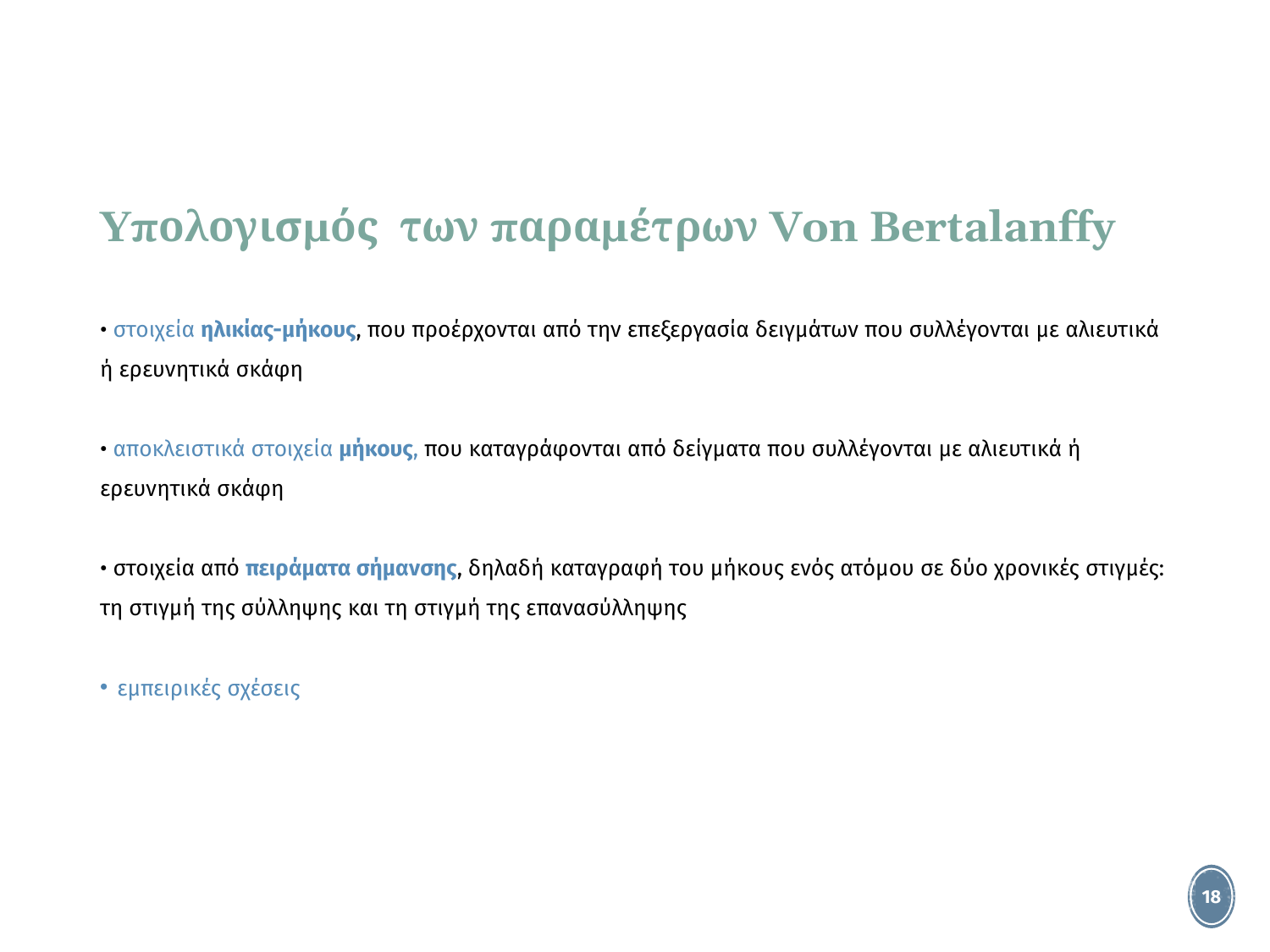

# Υπολογισμός  των παραμέτρων Von Bertalanffy
• στοιχεία ηλικίας-μήκους, που προέρχονται από την επεξεργασία δειγμάτων που συλλέγονται με αλιευτικά ή ερευνητικά σκάφη
• αποκλειστικά στοιχεία μήκους, που καταγράφονται από δείγματα που συλλέγονται με αλιευτικά ή ερευνητικά σκάφη
• στοιχεία από πειράματα σήμανσης, δηλαδή καταγραφή του μήκους ενός ατόμου σε δύο χρονικές στιγμές: τη στιγμή της σύλληψης και τη στιγμή της επανασύλληψης

εμπειρικές σχέσεις
18